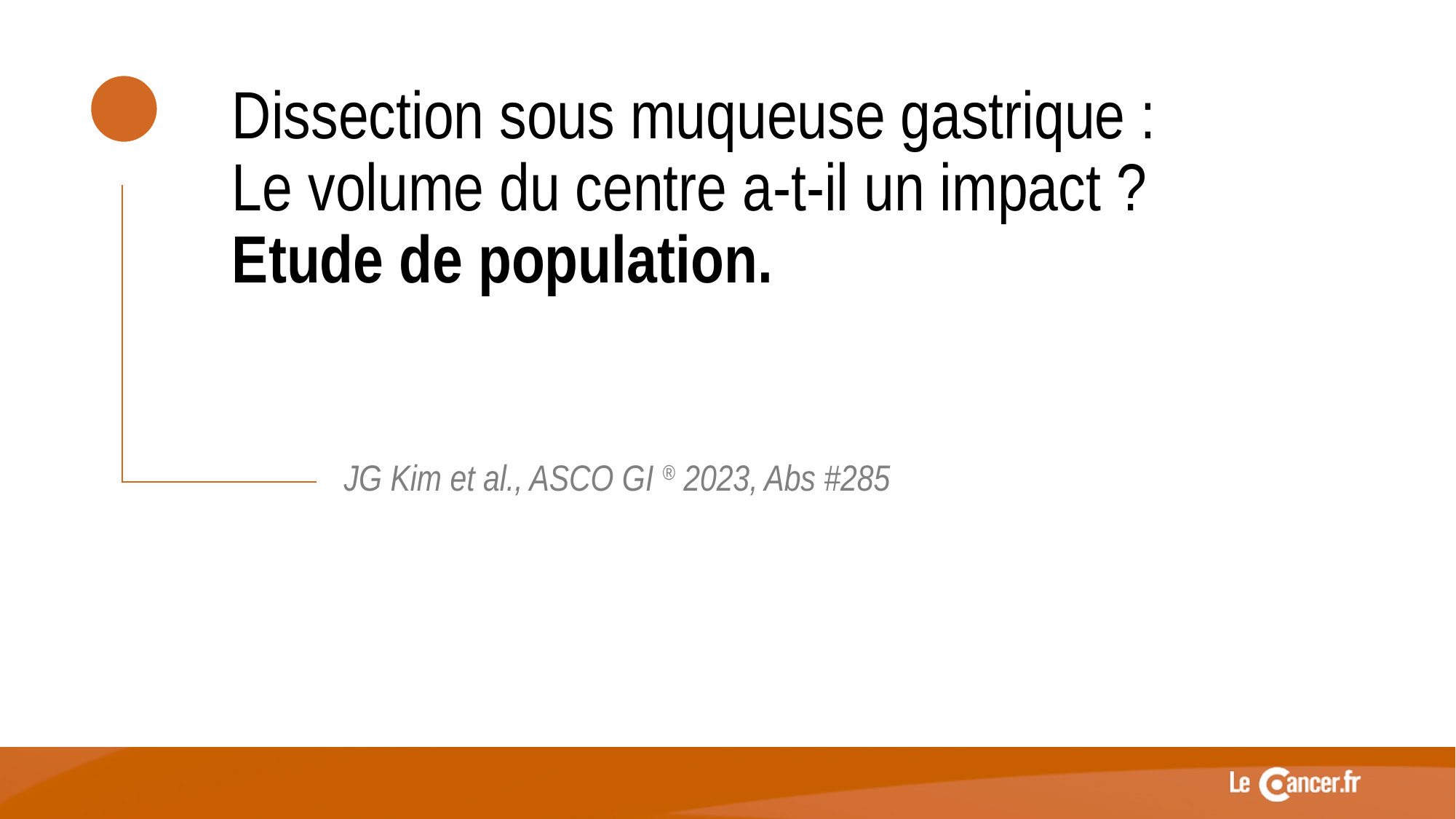

Dissection sous muqueuse gastrique :
Le volume du centre a-t-il un impact ?
Etude de population.

JG Kim et al., ASCO GI ® 2023, Abs #285